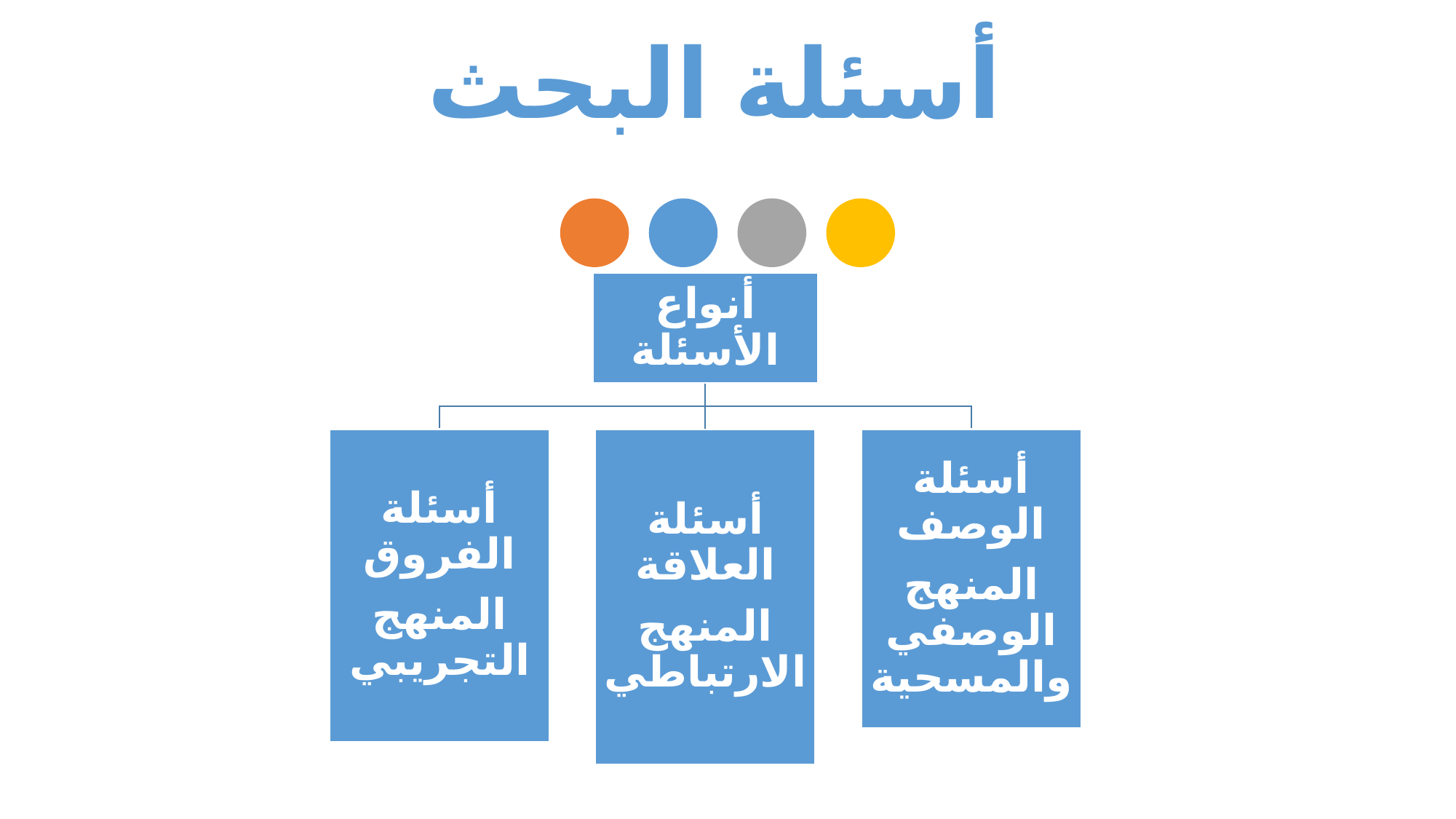

# أسئلة البحث
أنواع الأسئلة
أسئلة الفروق
المنهج التجريبي
أسئلة العلاقة
المنهج الارتباطي
أسئلة الوصف
المنهج الوصفي والمسحية